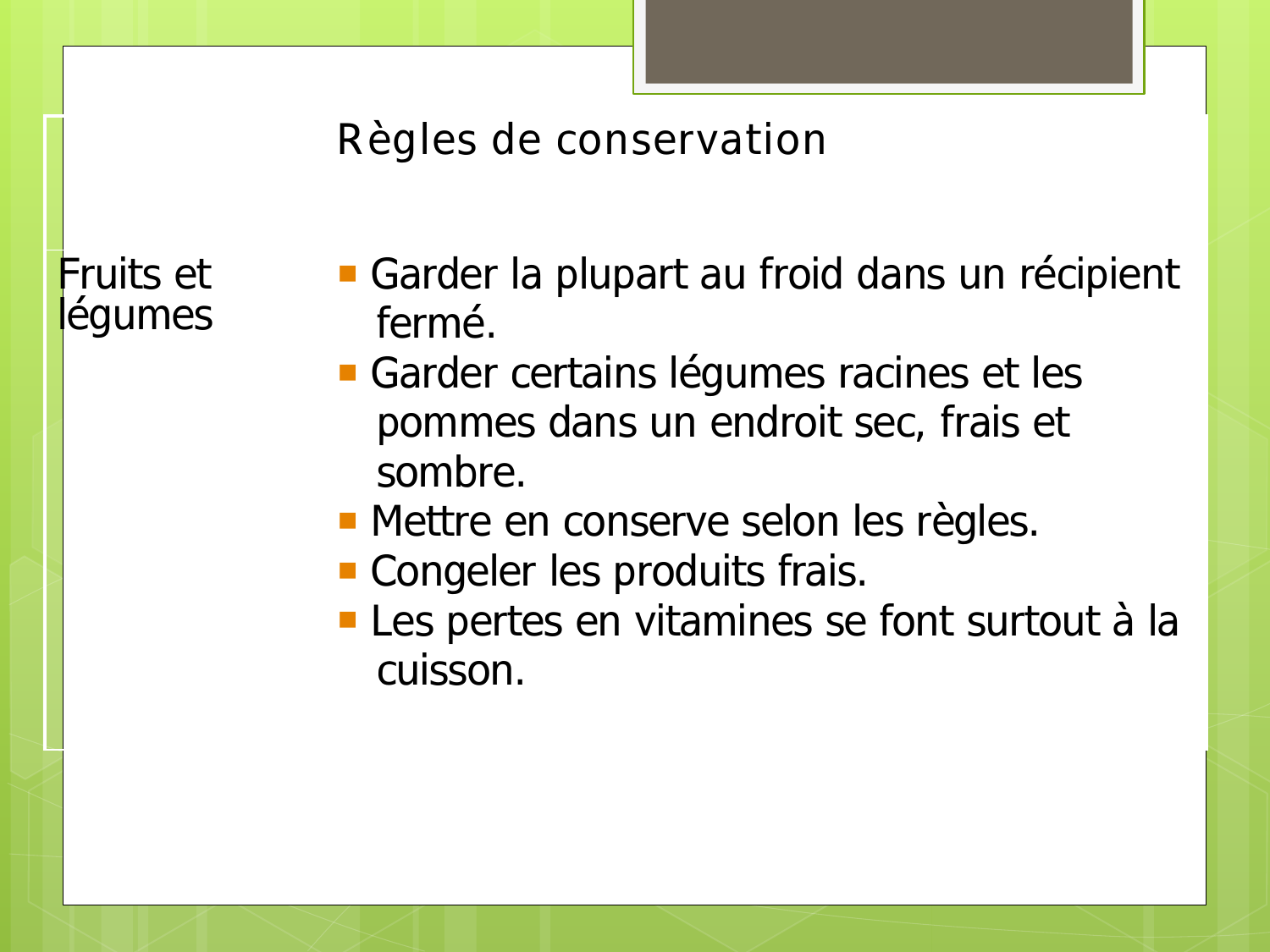

|  | Règles de conservation |
| --- | --- |
| Fruits et légumes | Garder la plupart au froid dans un récipient fermé. Garder certains légumes racines et les pommes dans un endroit sec, frais et sombre. Mettre en conserve selon les règles. Congeler les produits frais. Les pertes en vitamines se font surtout à la cuisson. |
#